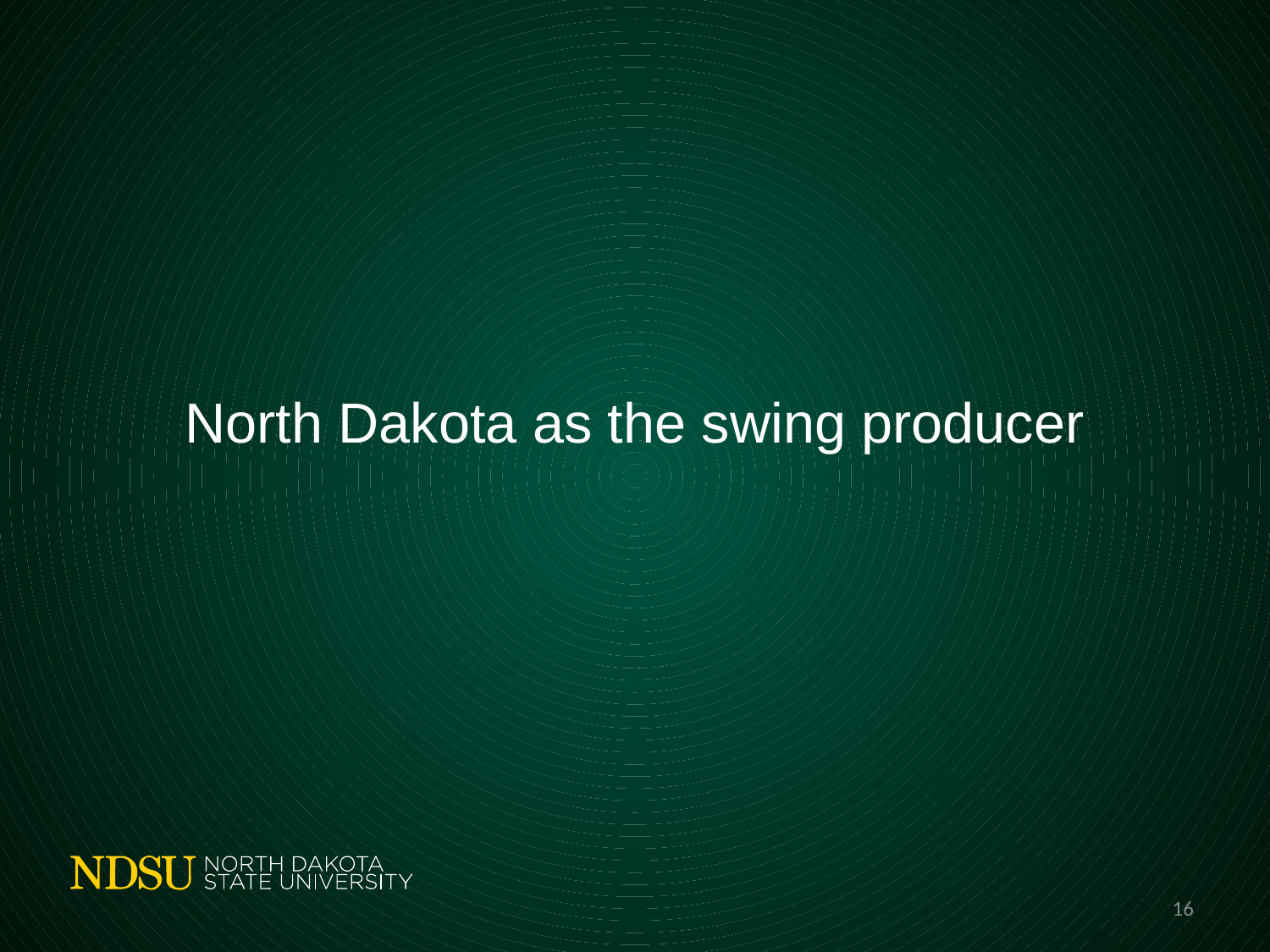

#

North Dakota as the swing producer
16